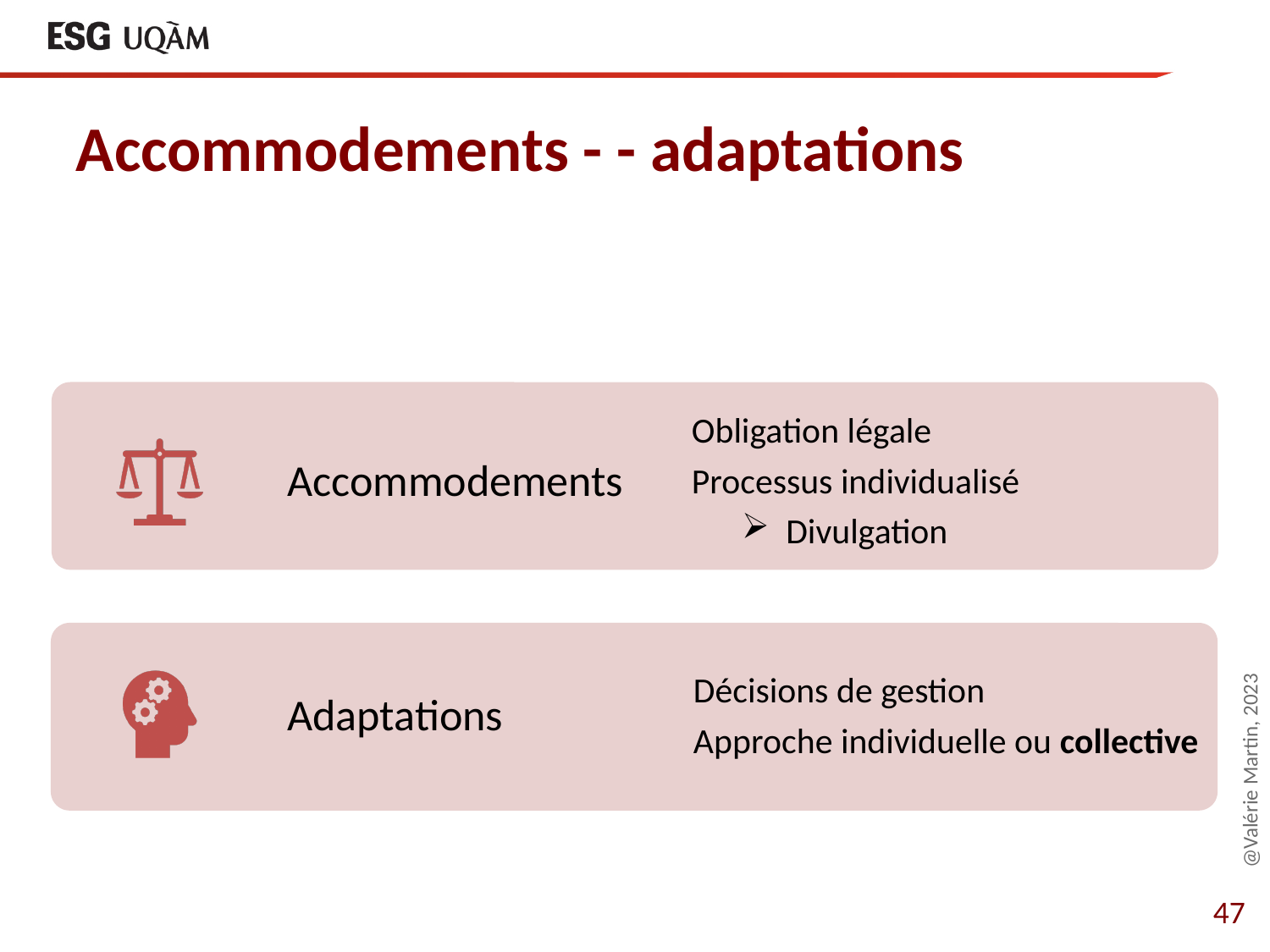

# Accommodements - - adaptations
Accommodements
Obligation légale
Processus individualisé
  Divulgation
Adaptations
Décisions de gestion
Approche individuelle ou collective
@Valérie Martin, 2023